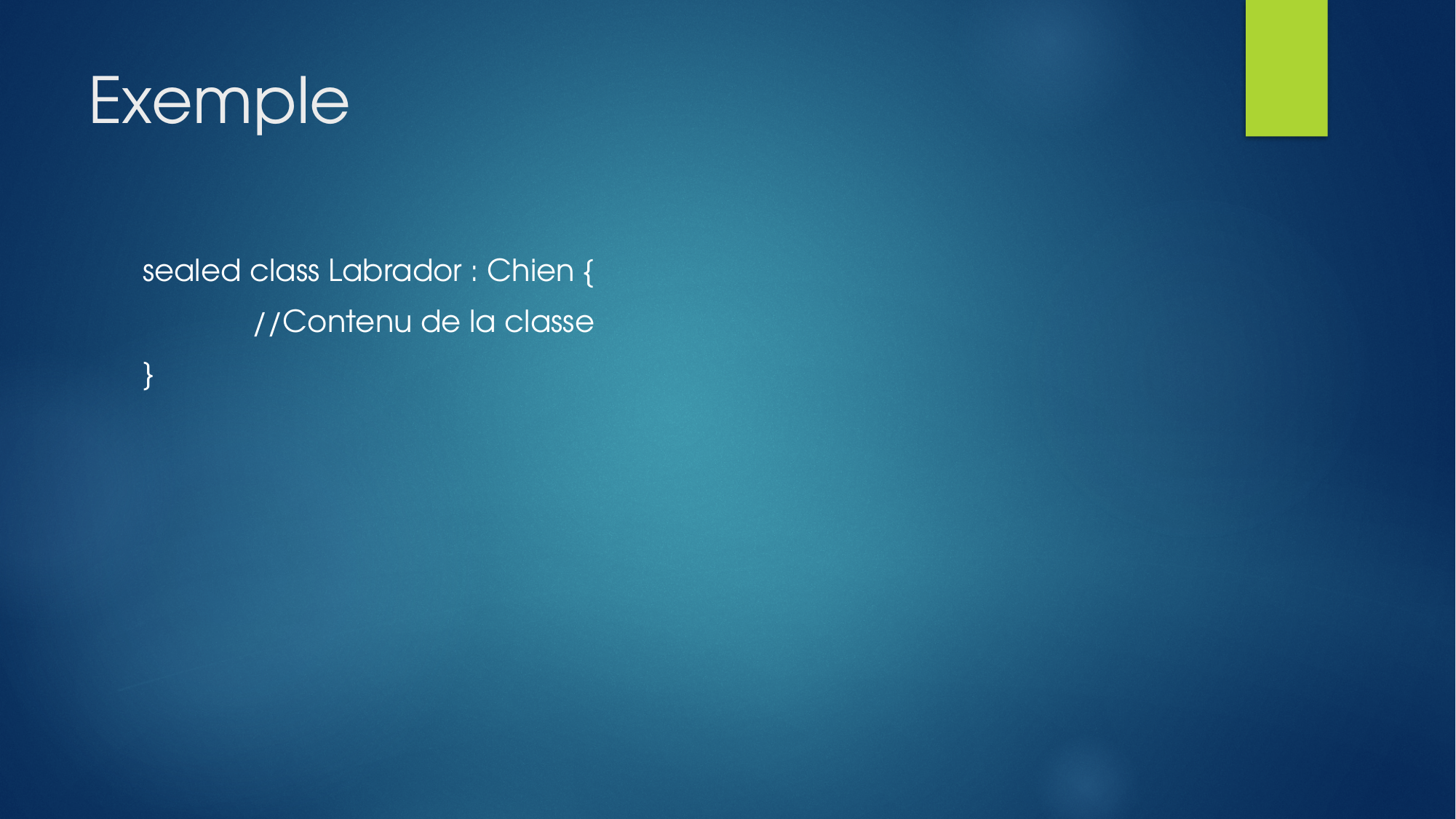

# Exemple
sealed class Labrador : Chien {
	//Contenu de la classe
}